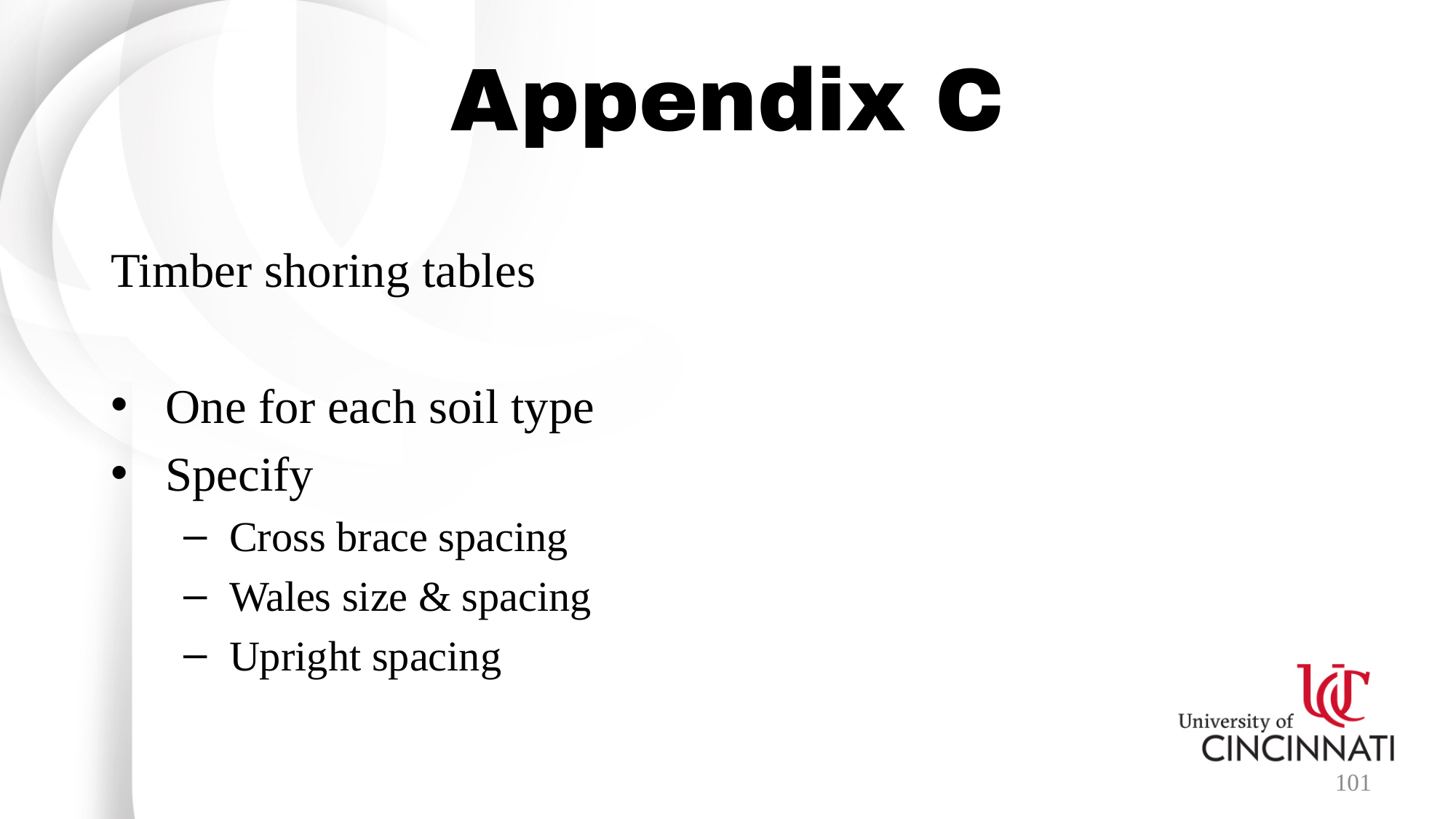

# Appendix C
Timber shoring tables

One for each soil type
Specify
Cross brace spacing
Wales size & spacing
Upright spacing

101